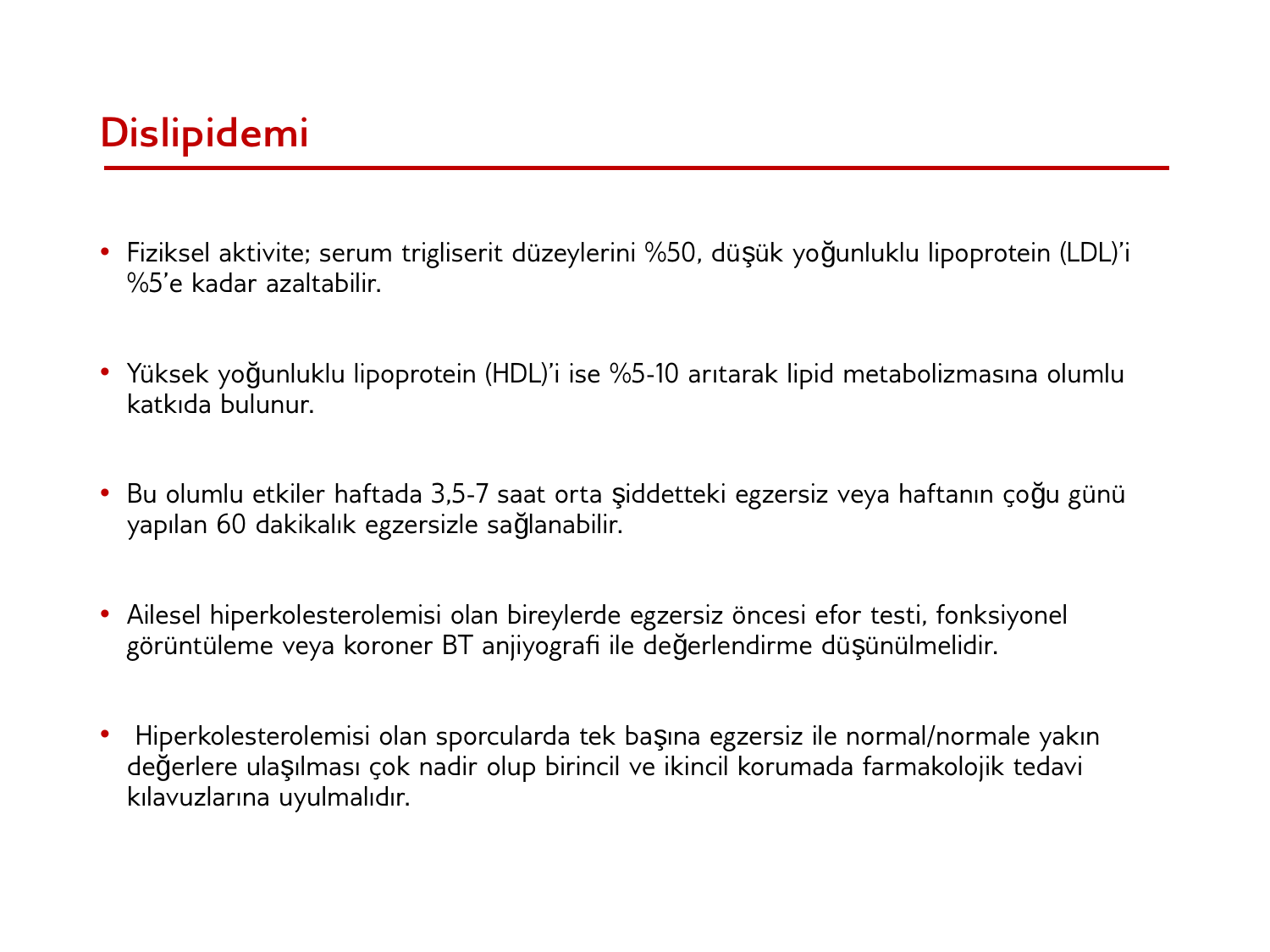

# Dislipidemi
Fiziksel aktivite; serum trigliserit düzeylerini %50, düşük yoğunluklu lipoprotein (LDL)’i %5’e kadar azaltabilir.

Yüksek yoğunluklu lipoprotein (HDL)’i ise %5-10 arıtarak lipid metabolizmasına olumlu katkıda bulunur.

Bu olumlu etkiler haftada 3,5-7 saat orta şiddetteki egzersiz veya haftanın çoğu günü yapılan 60 dakikalık egzersizle sağlanabilir.

Ailesel hiperkolesterolemisi olan bireylerde egzersiz öncesi efor testi, fonksiyonel görüntüleme veya koroner BT anjiyografi ile değerlendirme düşünülmelidir.

 Hiperkolesterolemisi olan sporcularda tek başına egzersiz ile normal/normale yakın değerlere ulaşılması çok nadir olup birincil ve ikincil korumada farmakolojik tedavi kılavuzlarına uyulmalıdır.